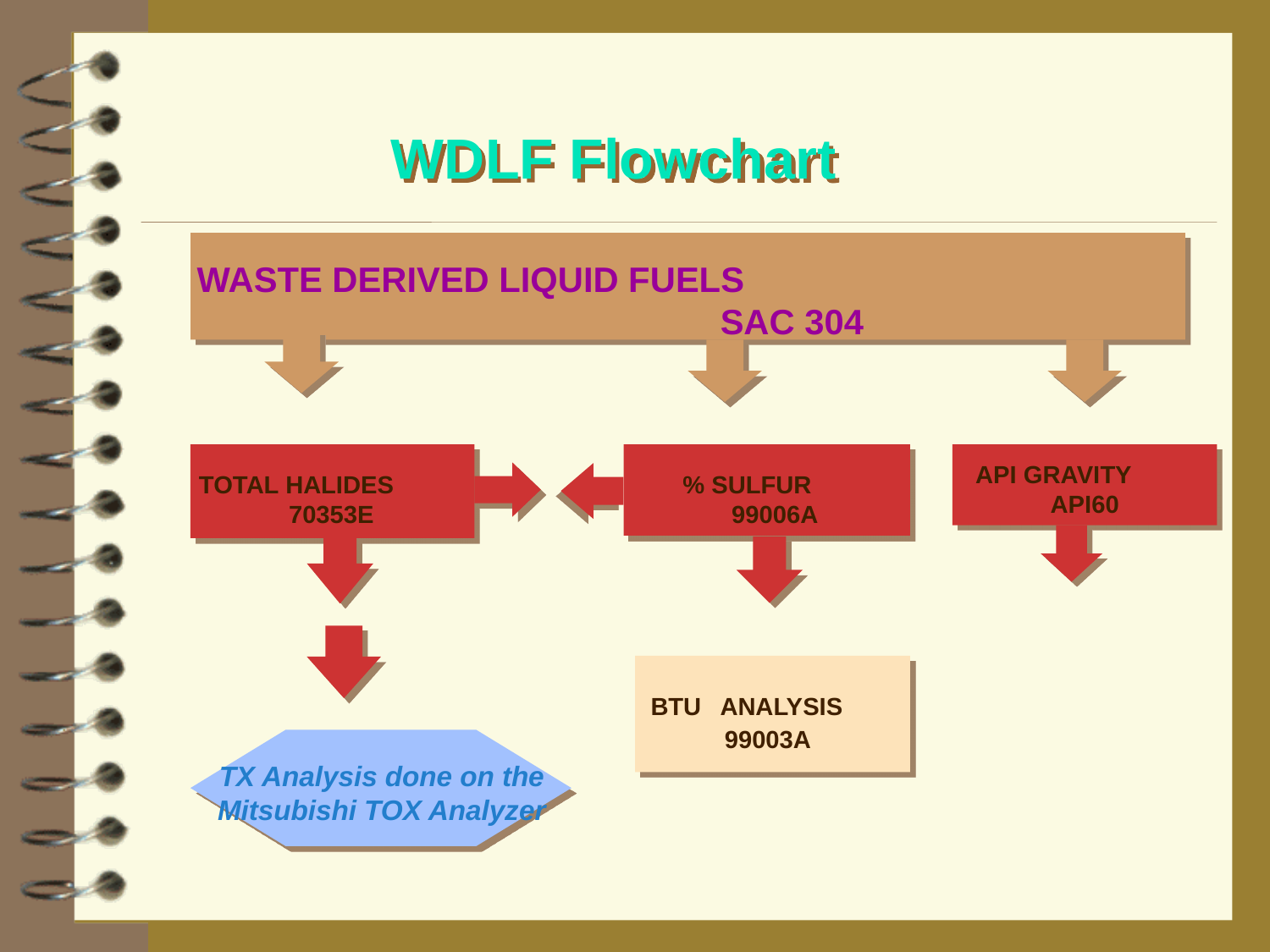

WDLF Flowchart

WASTE DERIVED LIQUID FUELS                                                                   SAC 304

TOTAL HALIDES           70353E

% SULFUR         99006A

API GRAVITY          API60

BTU  ANALYSIS       99003A

TX Analysis done on the Mitsubishi TOX Analyzer